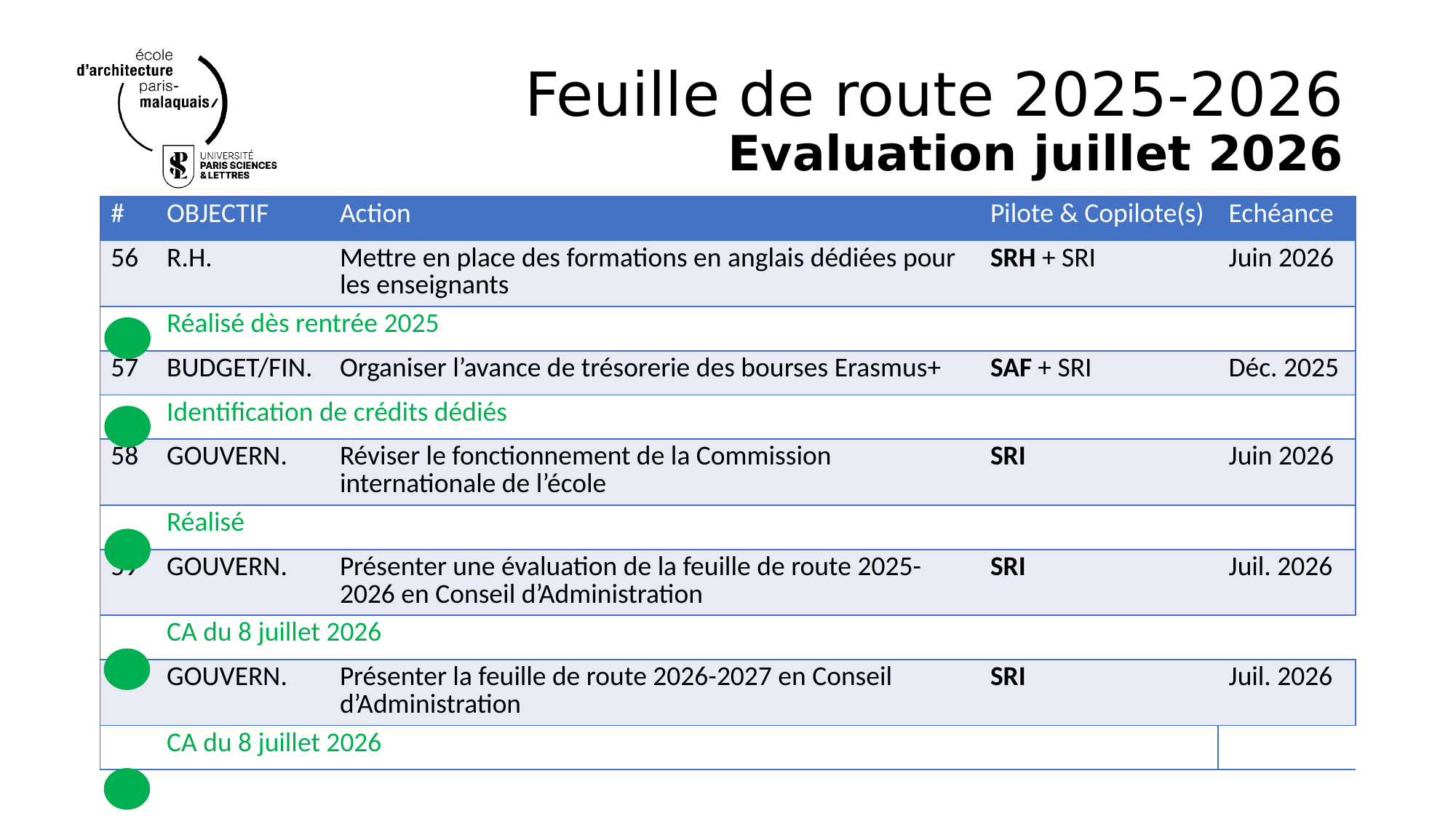

# Feuille de route 2025-2026 Evaluation juillet 2026
| # | OBJECTIF | Action | Pilote & Copilote(s) | Echéance |
| --- | --- | --- | --- | --- |
| 56 | R.H. | Mettre en place des formations en anglais dédiées pour les enseignants | SRH + SRI | Juin 2026 |
|  | Réalisé dès rentrée 2025 |  |  |  |
| 57 | BUDGET/FIN. | Organiser l’avance de trésorerie des bourses Erasmus+ | SAF + SRI | Déc. 2025 |
|  | Identification de crédits dédiés |  |  |  |
| 58 | GOUVERN. | Réviser le fonctionnement de la Commission internationale de l’école | SRI | Juin 2026 |
|  | Réalisé |  |  |  |
| 59 | GOUVERN. | Présenter une évaluation de la feuille de route 2025-2026 en Conseil d’Administration | SRI | Juil. 2026 |
|  | CA du 8 juillet 2026 |  |  |  |
| 60 | GOUVERN. | Présenter la feuille de route 2026-2027 en Conseil d’Administration | SRI | Juil. 2026 |
|  | CA du 8 juillet 2026 |  |  |  |